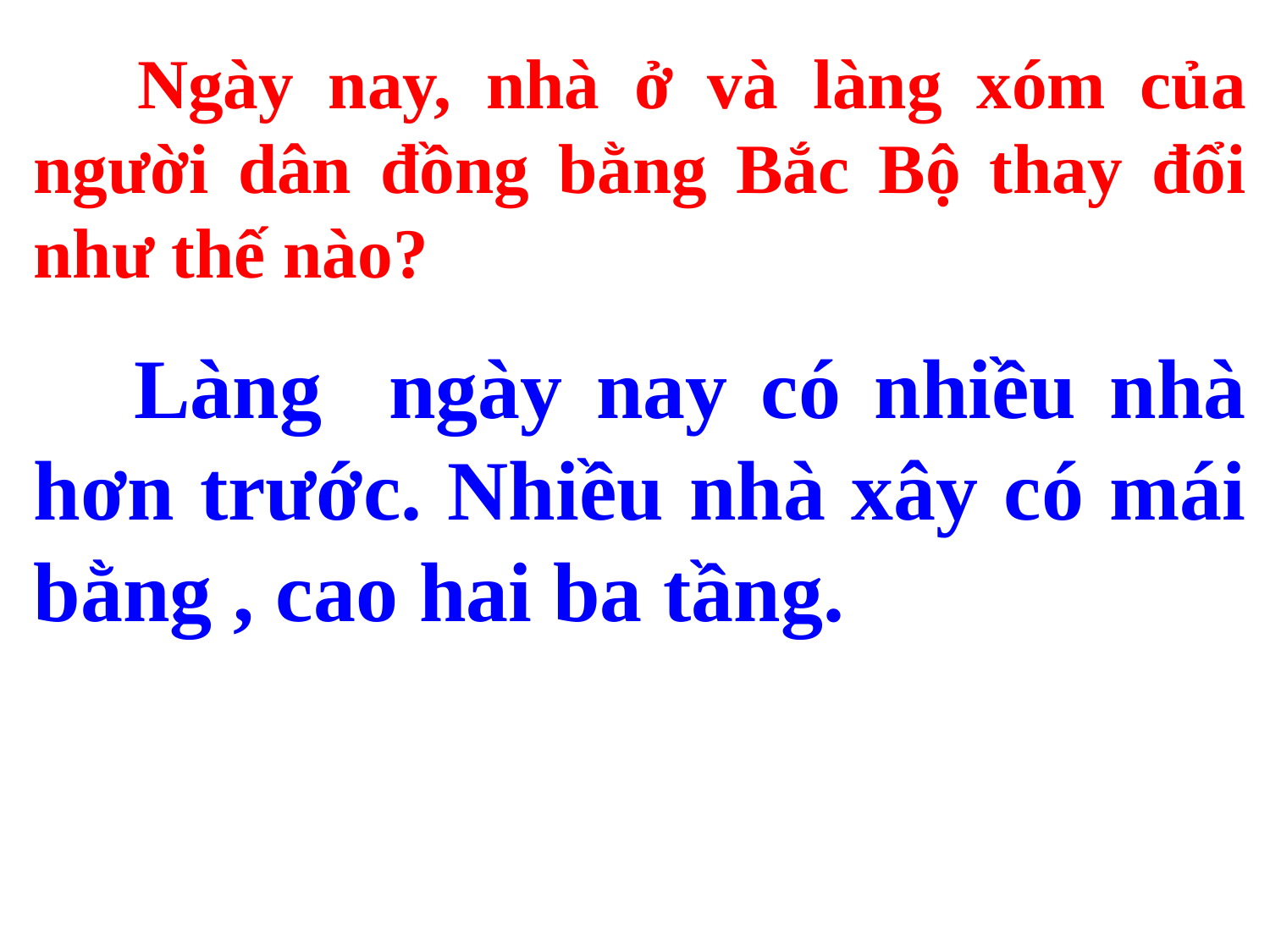

Ngày nay, nhà ở và làng xóm của người dân đồng bằng Bắc Bộ thay đổi như thế nào?
   Làng  ngày nay có nhiều nhà hơn trước. Nhiều nhà xây có mái bằng , cao hai ba tầng.